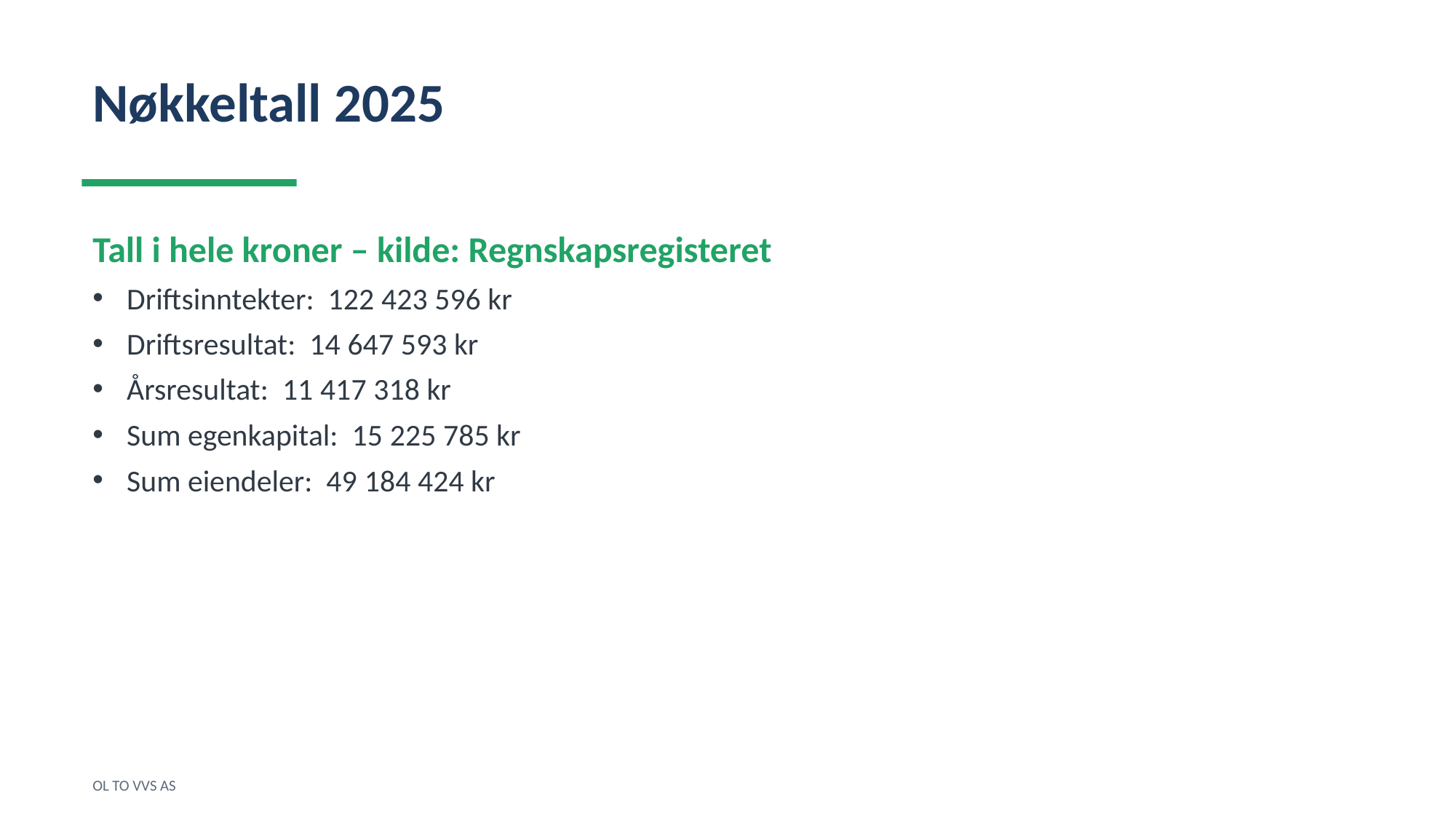

Nøkkeltall 2025

Tall i hele kroner – kilde: Regnskapsregisteret
Driftsinntekter:  122 423 596 kr
Driftsresultat:  14 647 593 kr
Årsresultat:  11 417 318 kr
Sum egenkapital:  15 225 785 kr
Sum eiendeler:  49 184 424 kr
OL TO VVS AS